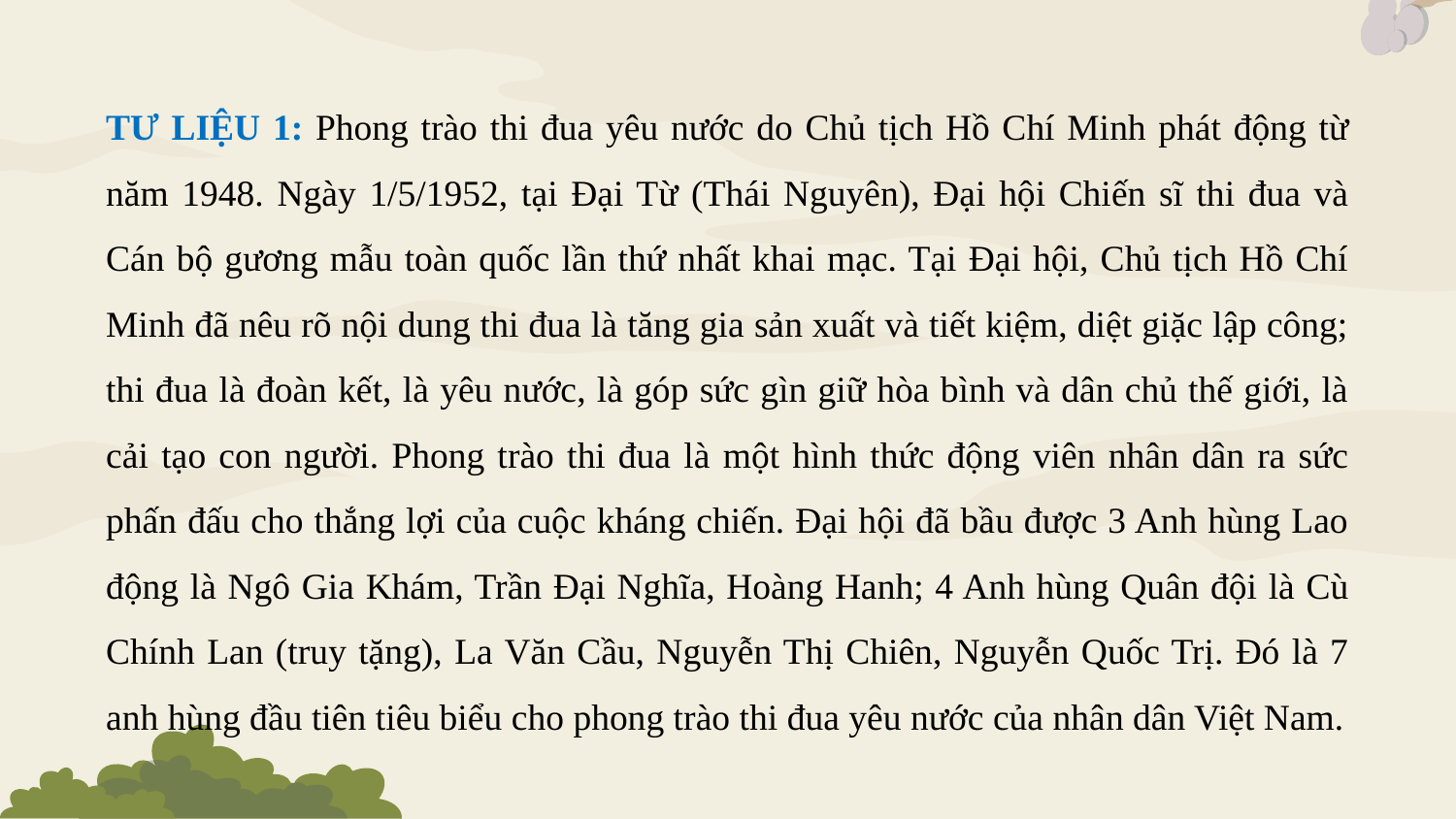

TƯ LIỆU 1: Phong trào thi đua yêu nước do Chủ tịch Hồ Chí Minh phát động từ năm 1948. Ngày 1/5/1952, tại Đại Từ (Thái Nguyên), Đại hội Chiến sĩ thi đua và Cán bộ gương mẫu toàn quốc lần thứ nhất khai mạc. Tại Đại hội, Chủ tịch Hồ Chí Minh đã nêu rõ nội dung thi đua là tăng gia sản xuất và tiết kiệm, diệt giặc lập công; thi đua là đoàn kết, là yêu nước, là góp sức gìn giữ hòa bình và dân chủ thế giới, là cải tạo con người. Phong trào thi đua là một hình thức động viên nhân dân ra sức phấn đấu cho thắng lợi của cuộc kháng chiến. Đại hội đã bầu được 3 Anh hùng Lao động là Ngô Gia Khám, Trần Đại Nghĩa, Hoàng Hanh; 4 Anh hùng Quân đội là Cù Chính Lan (truy tặng), La Văn Cầu, Nguyễn Thị Chiên, Nguyễn Quốc Trị. Đó là 7 anh hùng đầu tiên tiêu biểu cho phong trào thi đua yêu nước của nhân dân Việt Nam.